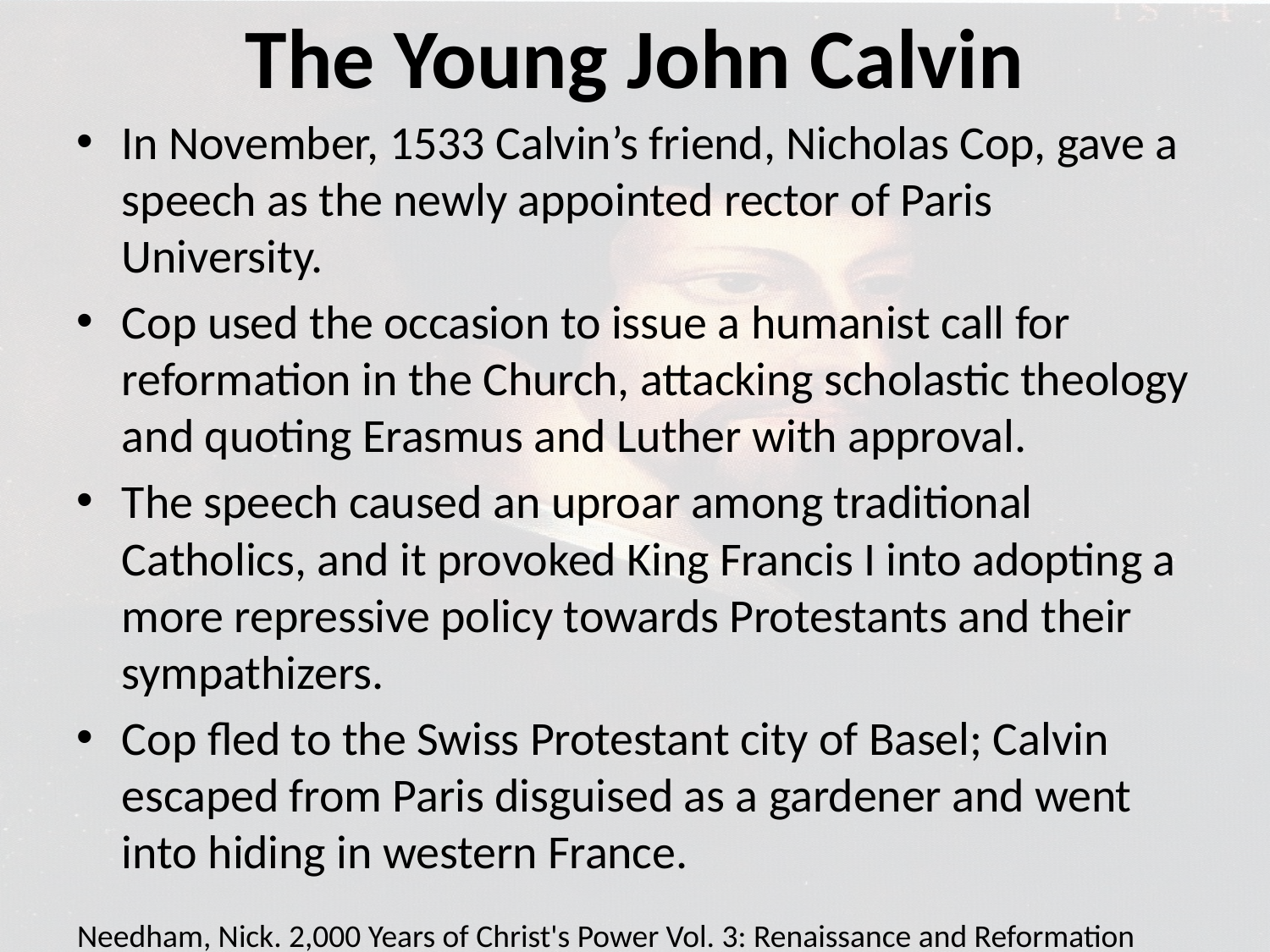

# The Young John Calvin
In November, 1533 Calvin’s friend, Nicholas Cop, gave a speech as the newly appointed rector of Paris University.
Cop used the occasion to issue a humanist call for reformation in the Church, attacking scholastic theology and quoting Erasmus and Luther with approval.
The speech caused an uproar among traditional Catholics, and it provoked King Francis I into adopting a more repressive policy towards Protestants and their sympathizers.
Cop fled to the Swiss Protestant city of Basel; Calvin escaped from Paris disguised as a gardener and went into hiding in western France.
Needham, Nick. 2,000 Years of Christ's Power Vol. 3: Renaissance and Reformation